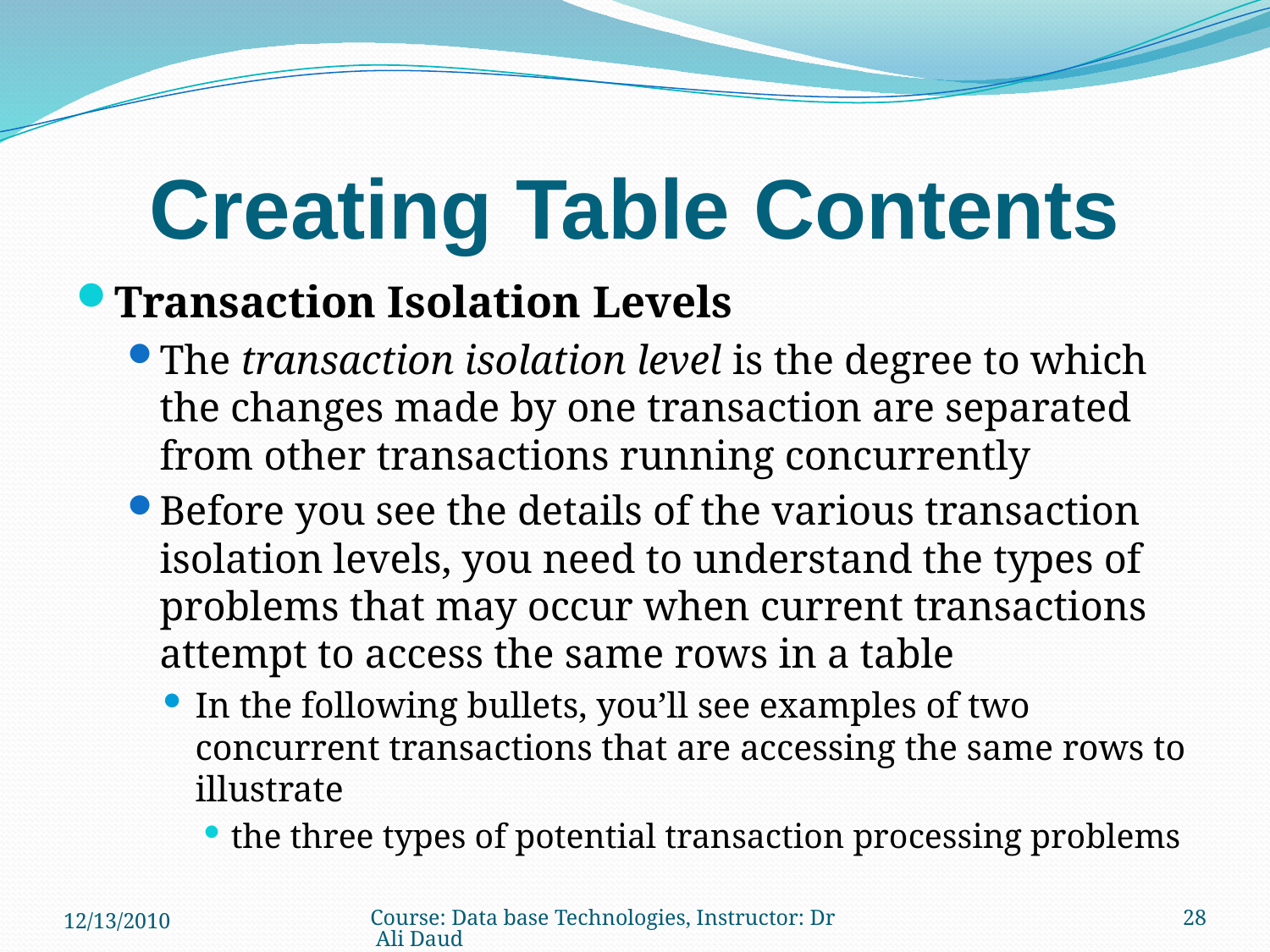

# Creating Table Contents
Transaction Isolation Levels
The transaction isolation level is the degree to which the changes made by one transaction are separated from other transactions running concurrently
Before you see the details of the various transaction isolation levels, you need to understand the types of problems that may occur when current transactions attempt to access the same rows in a table
In the following bullets, you’ll see examples of two concurrent transactions that are accessing the same rows to illustrate
the three types of potential transaction processing problems

12/13/2010
Course: Data base Technologies, Instructor: Dr Ali Daud
28